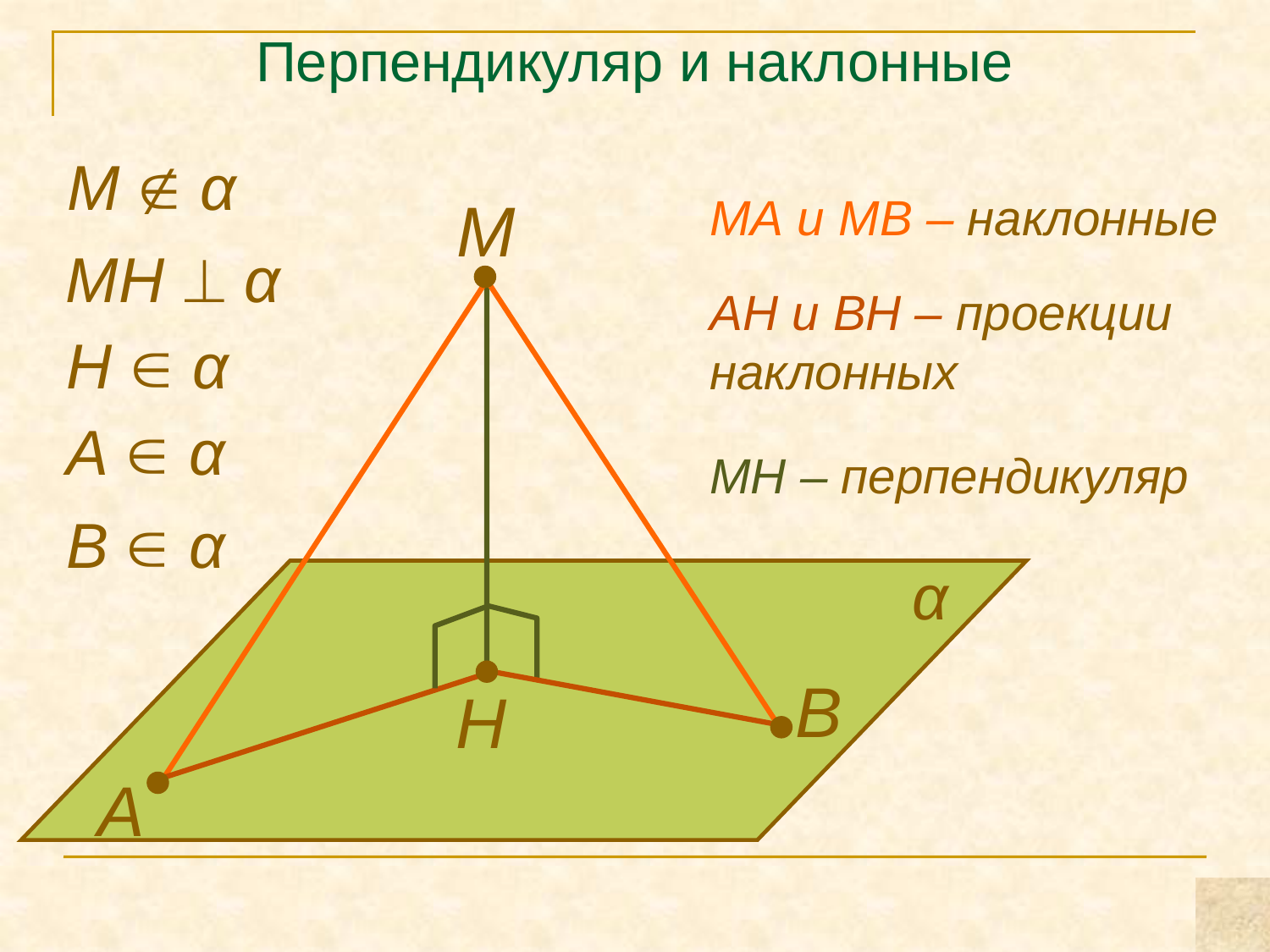

# Перпендикуляр и наклонные
М ∉ α
М
МА и МВ – наклонные
МН ⊥ α

АН и ВН – проекции
наклонных

Н ∈ α
А ∈ α
МН – перпендикуляр
В ∈ α
α

В

Н

А